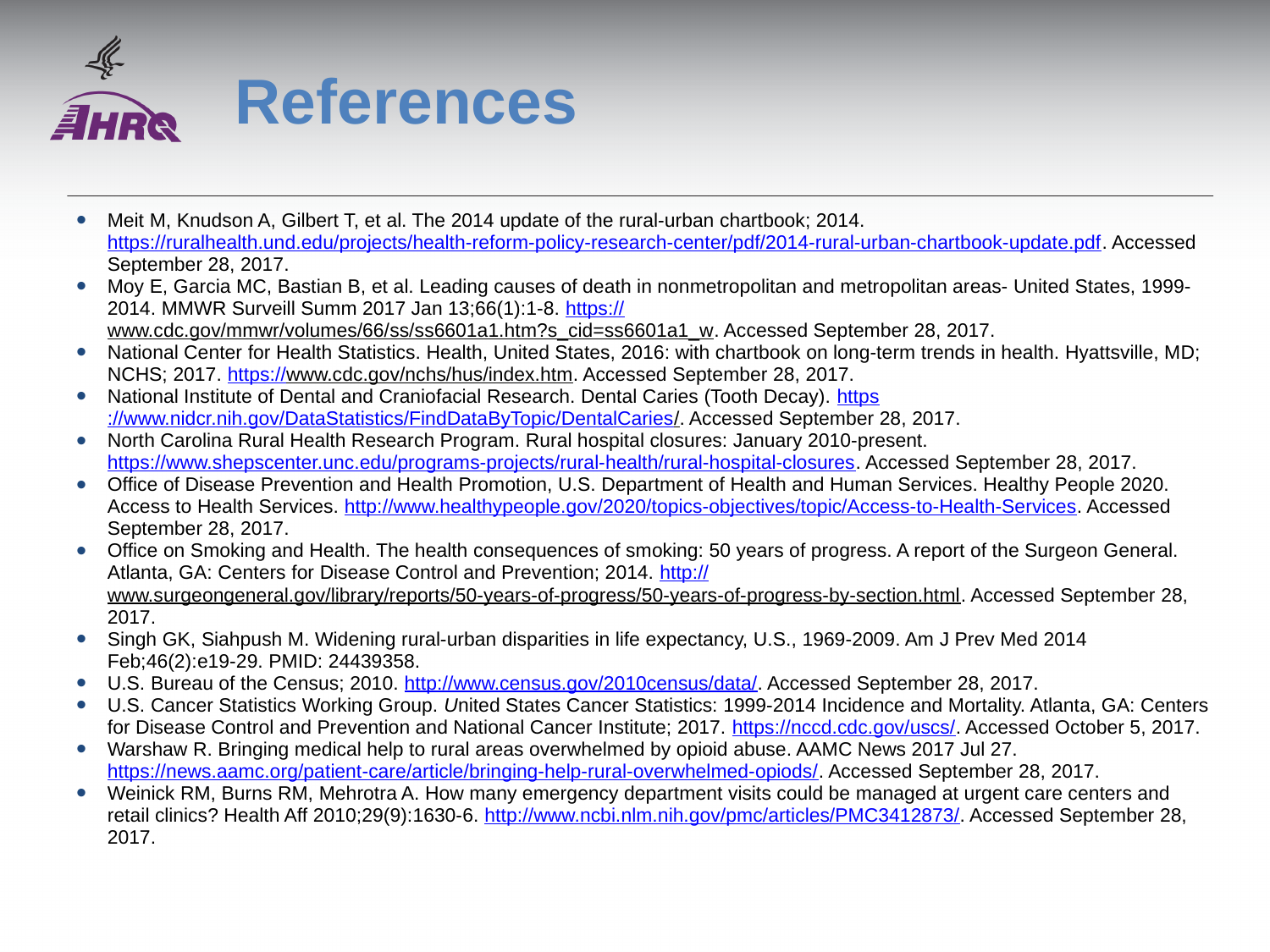

# References
Meit M, Knudson A, Gilbert T, et al. The 2014 update of the rural-urban chartbook; 2014. https://ruralhealth.und.edu/projects/health-reform-policy-research-center/pdf/2014-rural-urban-chartbook-update.pdf. Accessed September 28, 2017.
Moy E, Garcia MC, Bastian B, et al. Leading causes of death in nonmetropolitan and metropolitan areas- United States, 1999-2014. MMWR Surveill Summ 2017 Jan 13;66(1):1-8. https://www.cdc.gov/mmwr/volumes/66/ss/ss6601a1.htm?s_cid=ss6601a1_w. Accessed September 28, 2017.
National Center for Health Statistics. Health, United States, 2016: with chartbook on long-term trends in health. Hyattsville, MD; NCHS; 2017. https://www.cdc.gov/nchs/hus/index.htm. Accessed September 28, 2017.
National Institute of Dental and Craniofacial Research. Dental Caries (Tooth Decay). https://www.nidcr.nih.gov/DataStatistics/FindDataByTopic/DentalCaries/. Accessed September 28, 2017.
North Carolina Rural Health Research Program. Rural hospital closures: January 2010-present. https://www.shepscenter.unc.edu/programs-projects/rural-health/rural-hospital-closures. Accessed September 28, 2017.
Office of Disease Prevention and Health Promotion, U.S. Department of Health and Human Services. Healthy People 2020. Access to Health Services. http://www.healthypeople.gov/2020/topics-objectives/topic/Access-to-Health-Services. Accessed September 28, 2017.
Office on Smoking and Health. The health consequences of smoking: 50 years of progress. A report of the Surgeon General. Atlanta, GA: Centers for Disease Control and Prevention; 2014. http://www.surgeongeneral.gov/library/reports/50-years-of-progress/50-years-of-progress-by-section.html. Accessed September 28, 2017.
Singh GK, Siahpush M. Widening rural-urban disparities in life expectancy, U.S., 1969-2009. Am J Prev Med 2014 Feb;46(2):e19-29. PMID: 24439358.
U.S. Bureau of the Census; 2010. http://www.census.gov/2010census/data/. Accessed September 28, 2017.
U.S. Cancer Statistics Working Group. United States Cancer Statistics: 1999-2014 Incidence and Mortality. Atlanta, GA: Centers for Disease Control and Prevention and National Cancer Institute; 2017. https://nccd.cdc.gov/uscs/. Accessed October 5, 2017.
Warshaw R. Bringing medical help to rural areas overwhelmed by opioid abuse. AAMC News 2017 Jul 27. https://news.aamc.org/patient-care/article/bringing-help-rural-overwhelmed-opiods/. Accessed September 28, 2017.
Weinick RM, Burns RM, Mehrotra A. How many emergency department visits could be managed at urgent care centers and retail clinics? Health Aff 2010;29(9):1630-6. http://www.ncbi.nlm.nih.gov/pmc/articles/PMC3412873/. Accessed September 28, 2017.